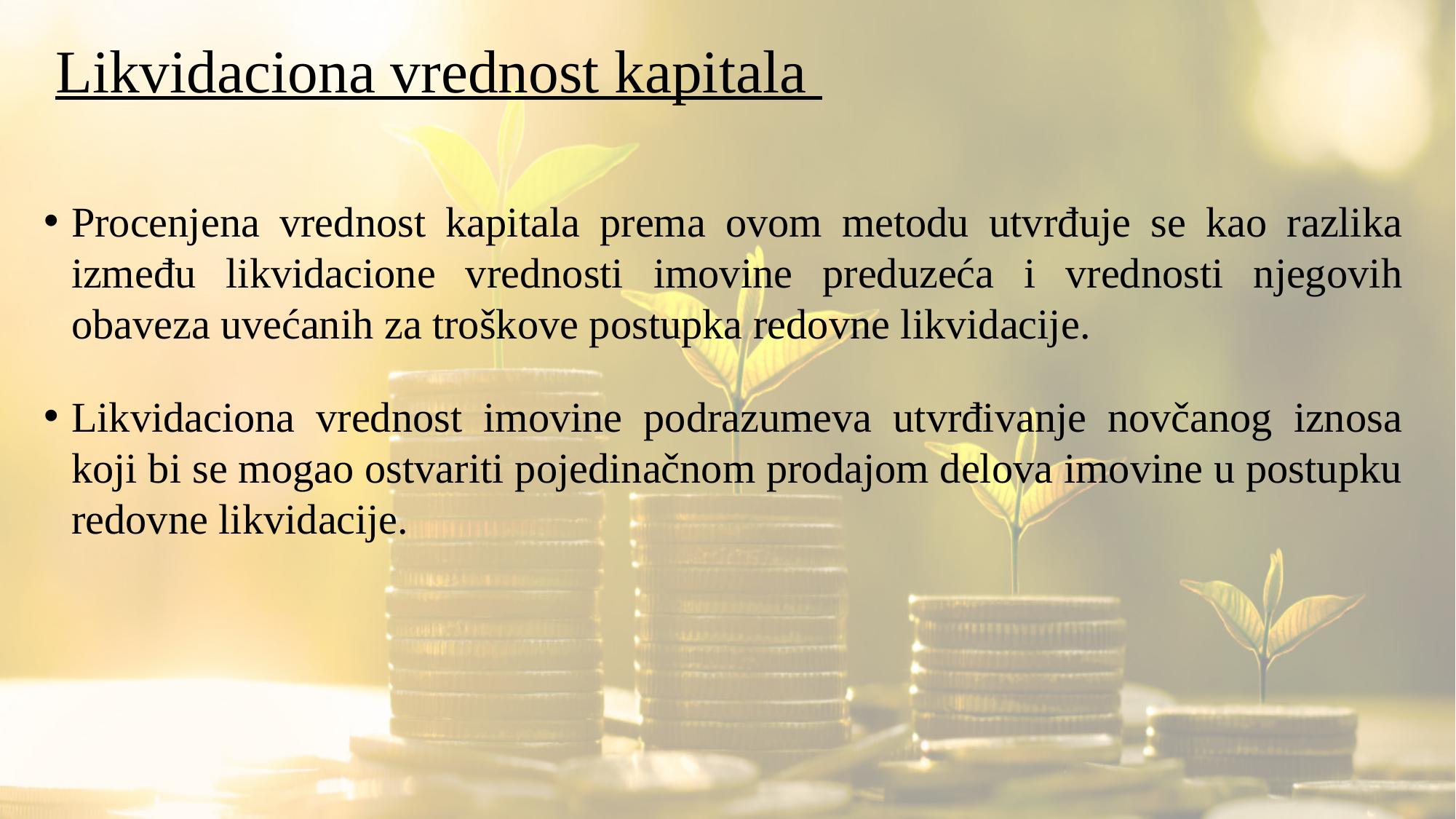

# Likvidaciona vrednost kapitala
Procenjena vrednost kapitala prema ovom metodu utvrđuje se kao razlika između likvidacione vrednosti imovine preduzeća i vrednosti njegovih obaveza uvećanih za troškove postupka redovne likvidacije.
Likvidaciona vrednost imovine podrazumeva utvrđivanje novčanog iznosa koji bi se mogao ostvariti pojedinačnom prodajom delova imovine u postupku redovne likvidacije.